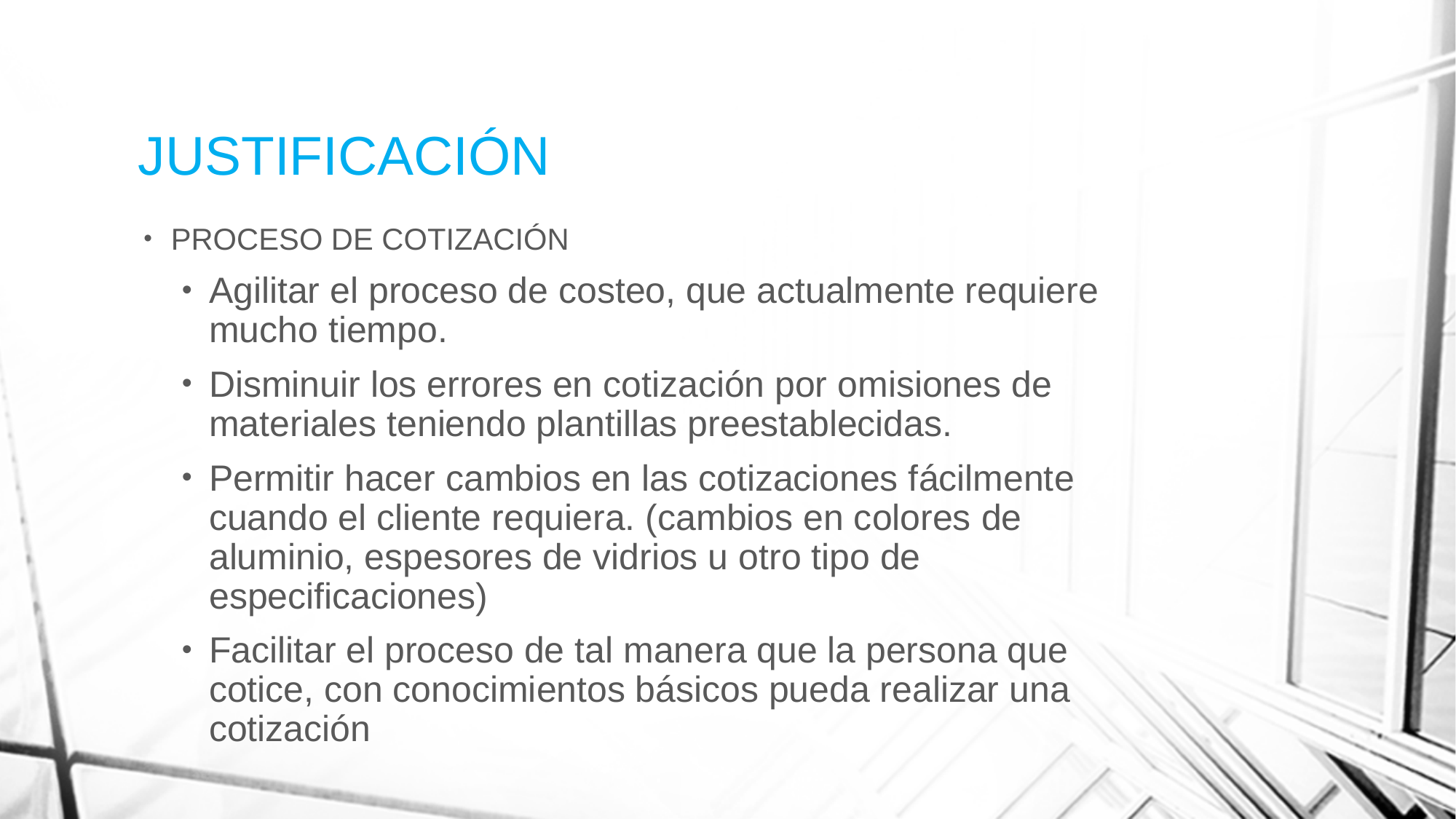

# JUSTIFICACIÓN
PROCESO DE COTIZACIÓN
Agilitar el proceso de costeo, que actualmente requiere mucho tiempo.
Disminuir los errores en cotización por omisiones de materiales teniendo plantillas preestablecidas.
Permitir hacer cambios en las cotizaciones fácilmente cuando el cliente requiera. (cambios en colores de aluminio, espesores de vidrios u otro tipo de especificaciones)
Facilitar el proceso de tal manera que la persona que cotice, con conocimientos básicos pueda realizar una cotización